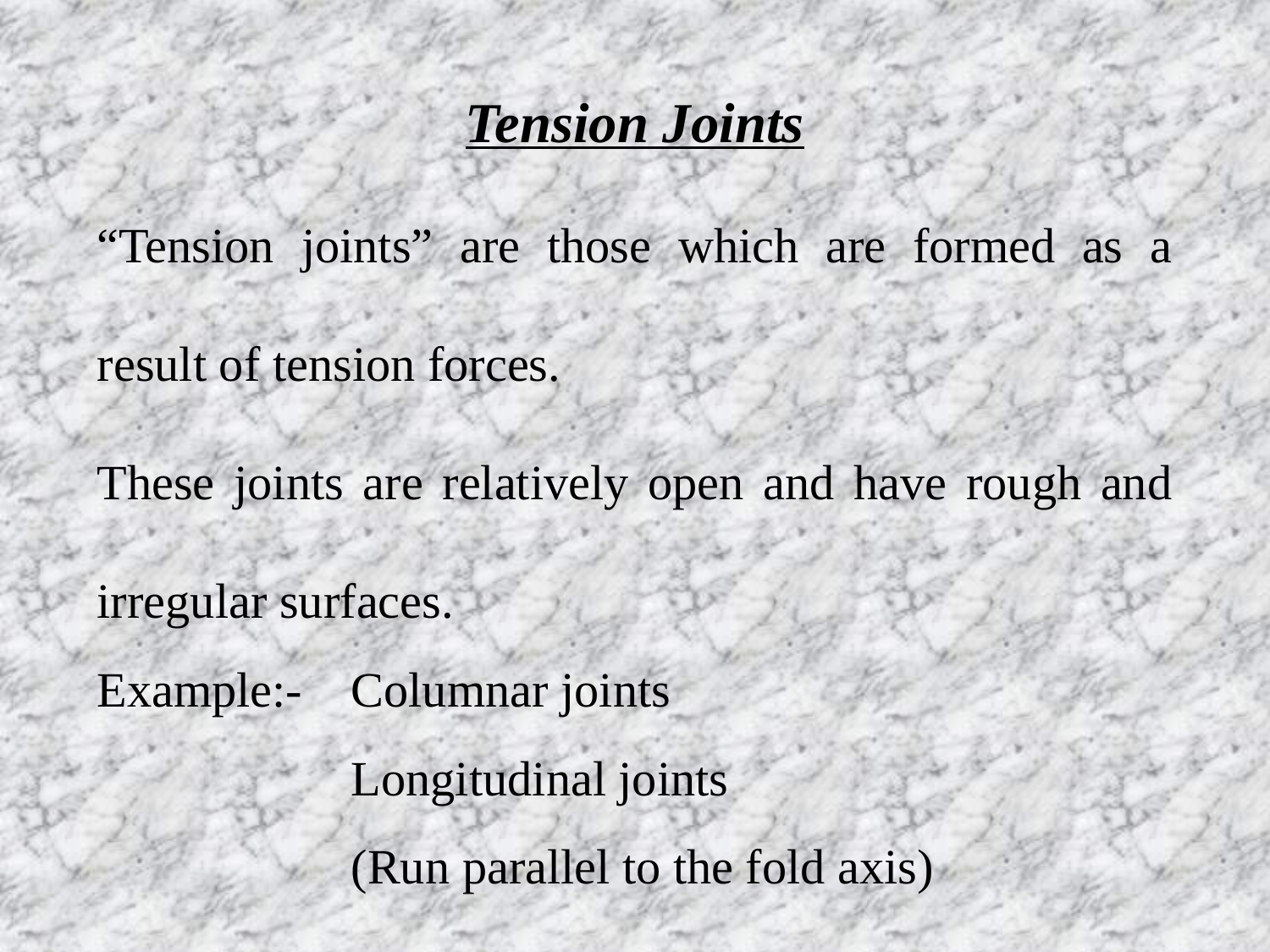

Tension Joints
“Tension joints” are those which are formed as a result of tension forces.
These joints are relatively open and have rough and irregular surfaces.
Example:-	Columnar joints
	  	Longitudinal joints
		(Run parallel to the fold axis)